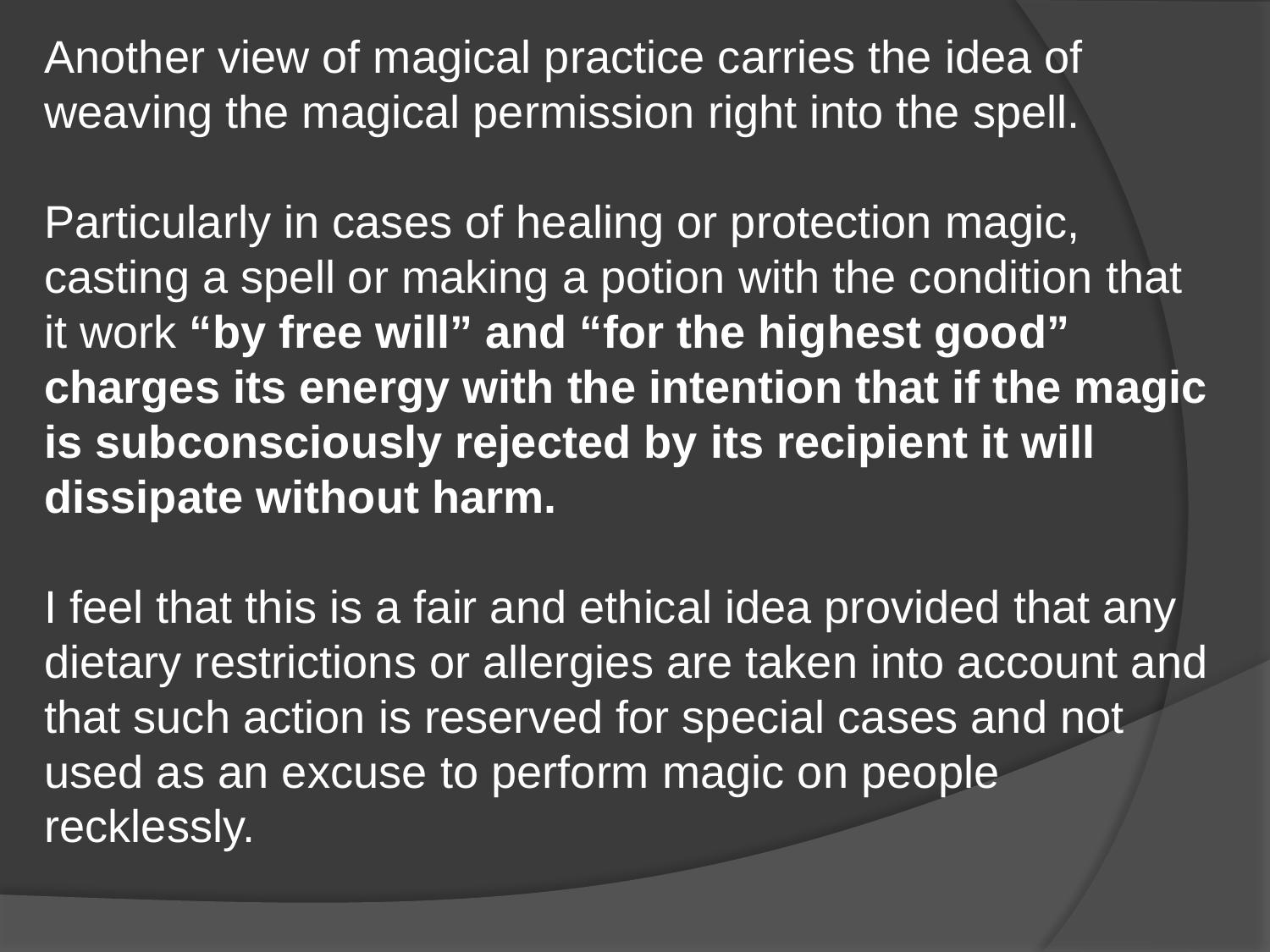

Another view of magical practice carries the idea of weaving the magical permission right into the spell.

Particularly in cases of healing or protection magic, casting a spell or making a potion with the condition that it work “by free will” and “for the highest good” charges its energy with the intention that if the magic is subconsciously rejected by its recipient it will dissipate without harm.

I feel that this is a fair and ethical idea provided that any dietary restrictions or allergies are taken into account and that such action is reserved for special cases and not used as an excuse to perform magic on people recklessly.